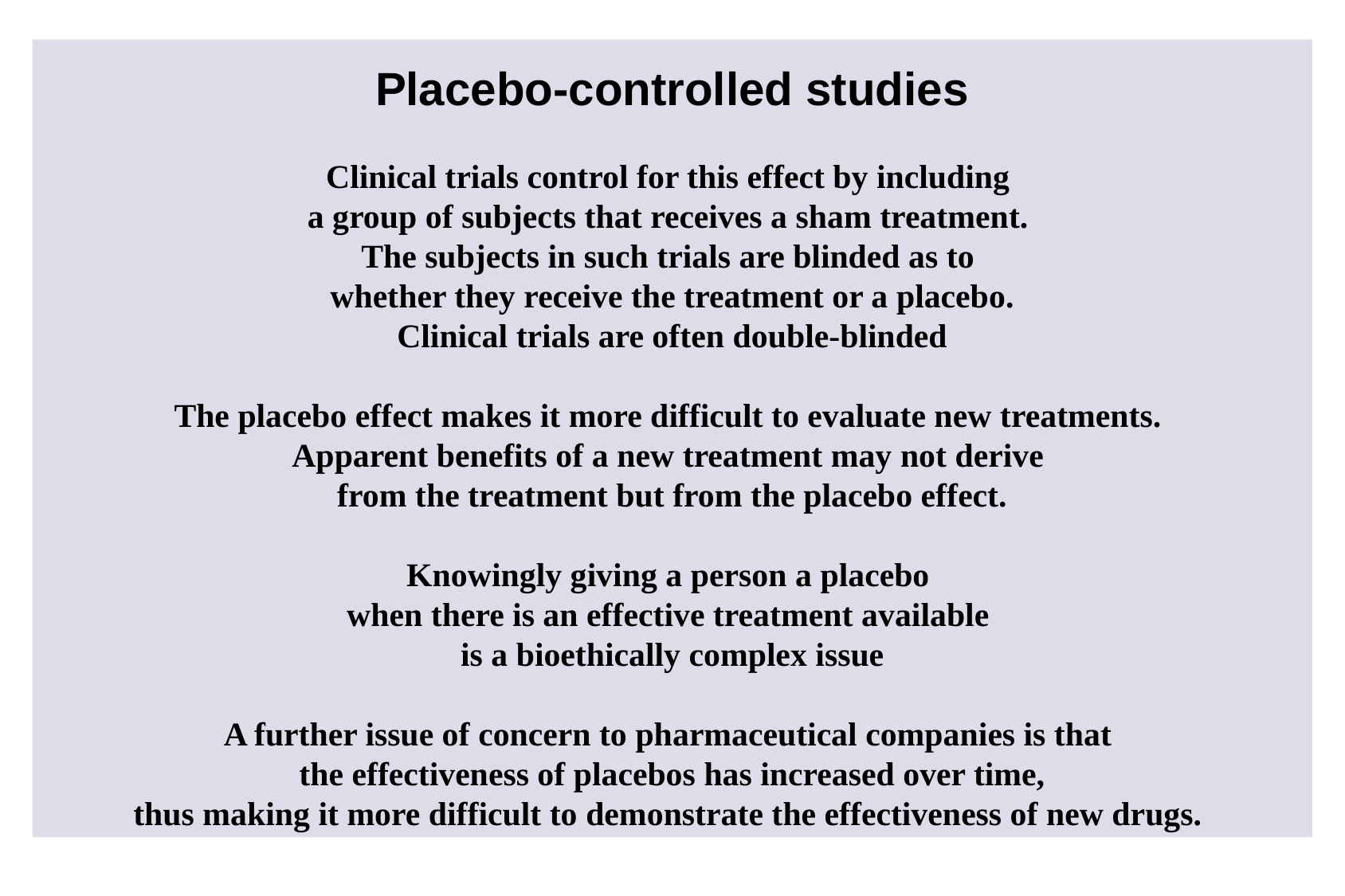

Placebo-controlled studies

Clinical trials control for this effect by including
a group of subjects that receives a sham treatment.
The subjects in such trials are blinded as to
whether they receive the treatment or a placebo.
Clinical trials are often double-blinded

The placebo effect makes it more difficult to evaluate new treatments.
Apparent benefits of a new treatment may not derive
from the treatment but from the placebo effect.

Knowingly giving a person a placebo
when there is an effective treatment available
is a bioethically complex issue

A further issue of concern to pharmaceutical companies is that
the effectiveness of placebos has increased over time,
thus making it more difficult to demonstrate the effectiveness of new drugs.